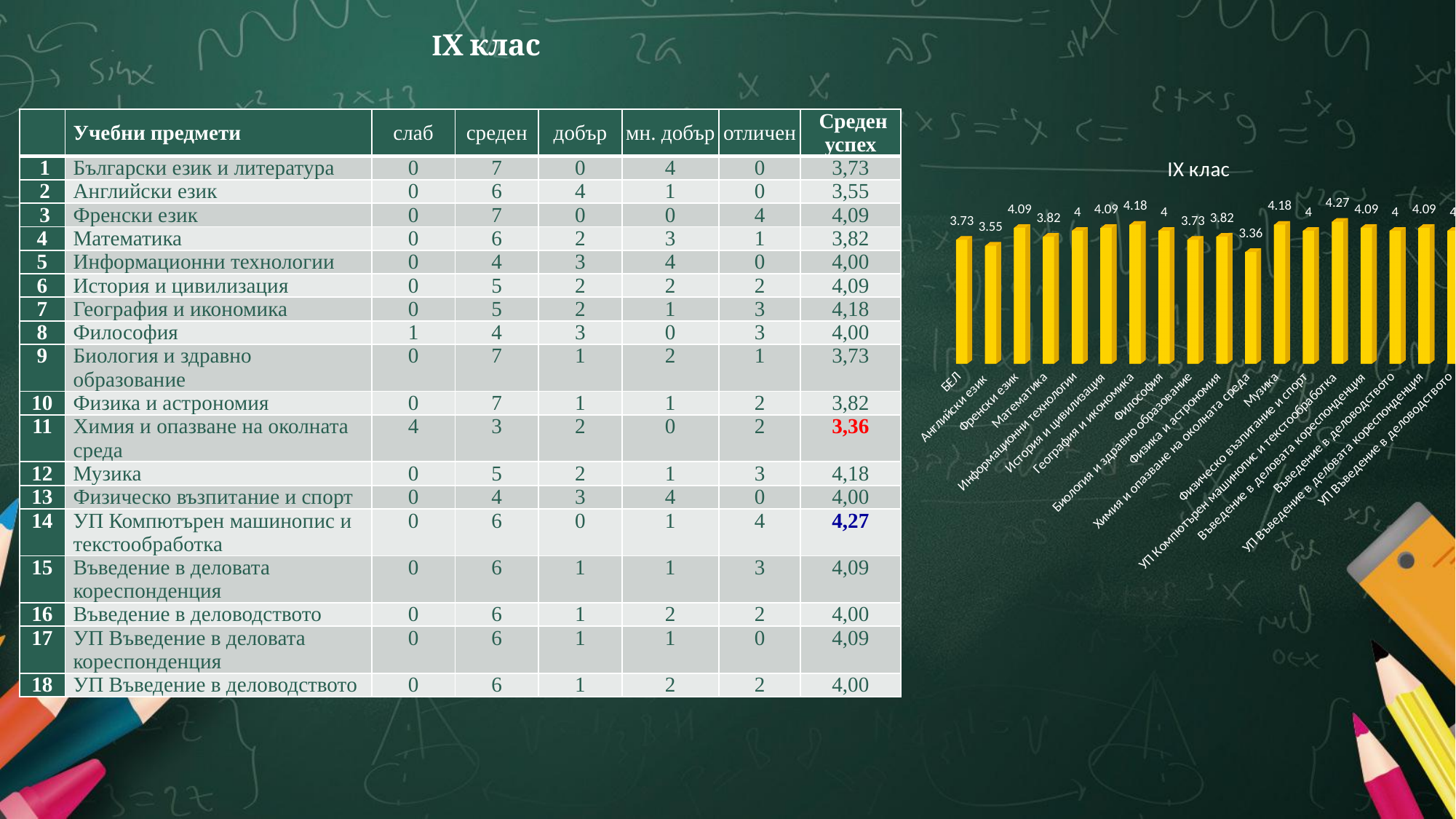

# IХ клас
|  | Учебни предмети | слаб | среден | добър | мн. добър | отличен | Среден успех |
| --- | --- | --- | --- | --- | --- | --- | --- |
| 1 | Български език и литература | 0 | 7 | 0 | 4 | 0 | 3,73 |
| 2 | Английски език | 0 | 6 | 4 | 1 | 0 | 3,55 |
| 3 | Френски език | 0 | 7 | 0 | 0 | 4 | 4,09 |
| 4 | Математика | 0 | 6 | 2 | 3 | 1 | 3,82 |
| 5 | Информационни технологии | 0 | 4 | 3 | 4 | 0 | 4,00 |
| 6 | История и цивилизация | 0 | 5 | 2 | 2 | 2 | 4,09 |
| 7 | География и икономика | 0 | 5 | 2 | 1 | 3 | 4,18 |
| 8 | Философия | 1 | 4 | 3 | 0 | 3 | 4,00 |
| 9 | Биология и здравно образование | 0 | 7 | 1 | 2 | 1 | 3,73 |
| 10 | Физика и астрономия | 0 | 7 | 1 | 1 | 2 | 3,82 |
| 11 | Химия и опазване на околната среда | 4 | 3 | 2 | 0 | 2 | 3,36 |
| 12 | Музика | 0 | 5 | 2 | 1 | 3 | 4,18 |
| 13 | Физическо възпитание и спорт | 0 | 4 | 3 | 4 | 0 | 4,00 |
| 14 | УП Компютърен машинопис и текстообработка | 0 | 6 | 0 | 1 | 4 | 4,27 |
| 15 | Въведение в деловата кореспонденция | 0 | 6 | 1 | 1 | 3 | 4,09 |
| 16 | Въведение в деловодството | 0 | 6 | 1 | 2 | 2 | 4,00 |
| 17 | УП Въведение в деловата кореспонденция | 0 | 6 | 1 | 1 | 0 | 4,09 |
| 18 | УП Въведение в деловодството | 0 | 6 | 1 | 2 | 2 | 4,00 |

[unsupported chart]